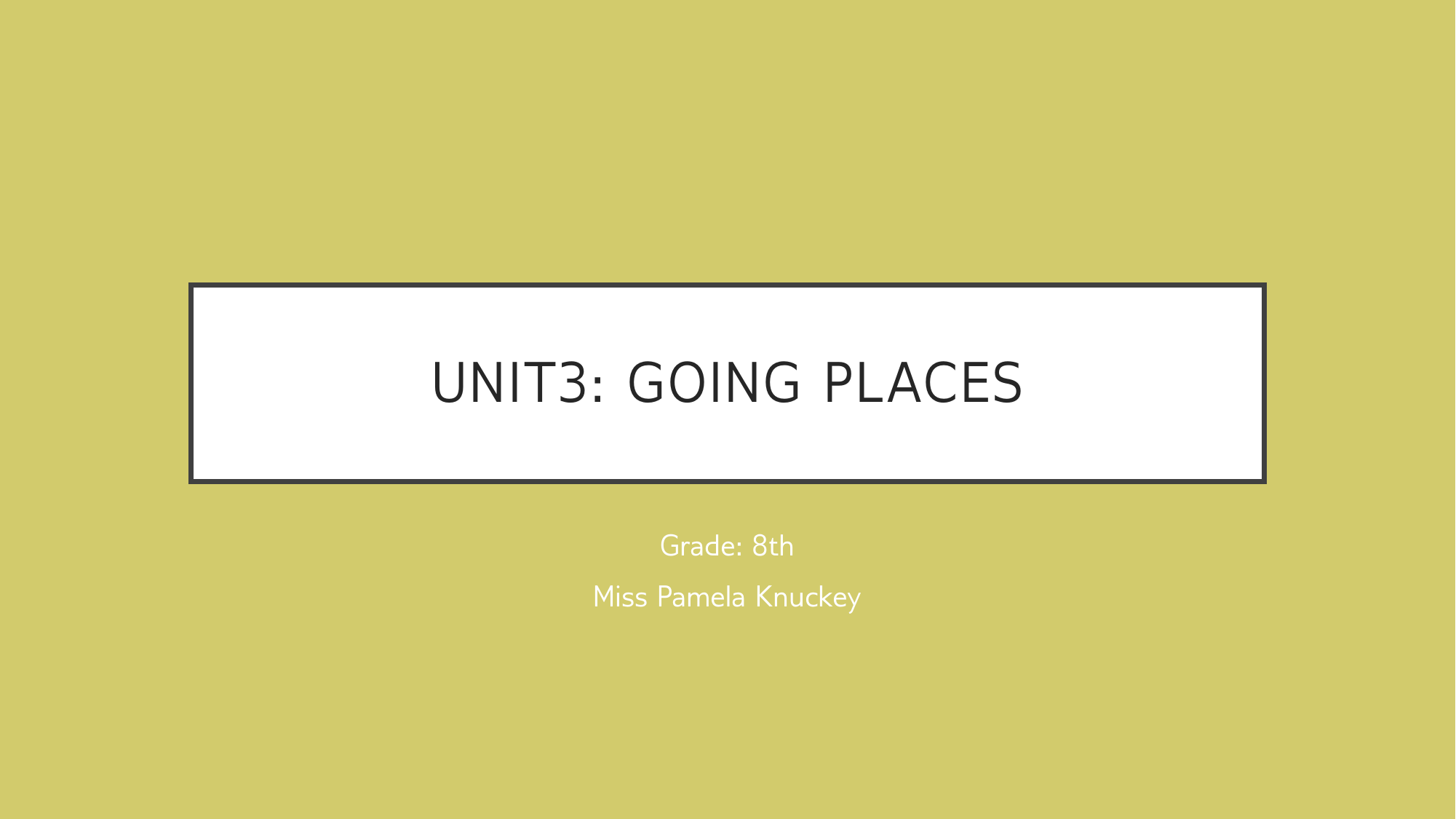

# Unit3: going places
Grade: 8th
Miss Pamela Knuckey